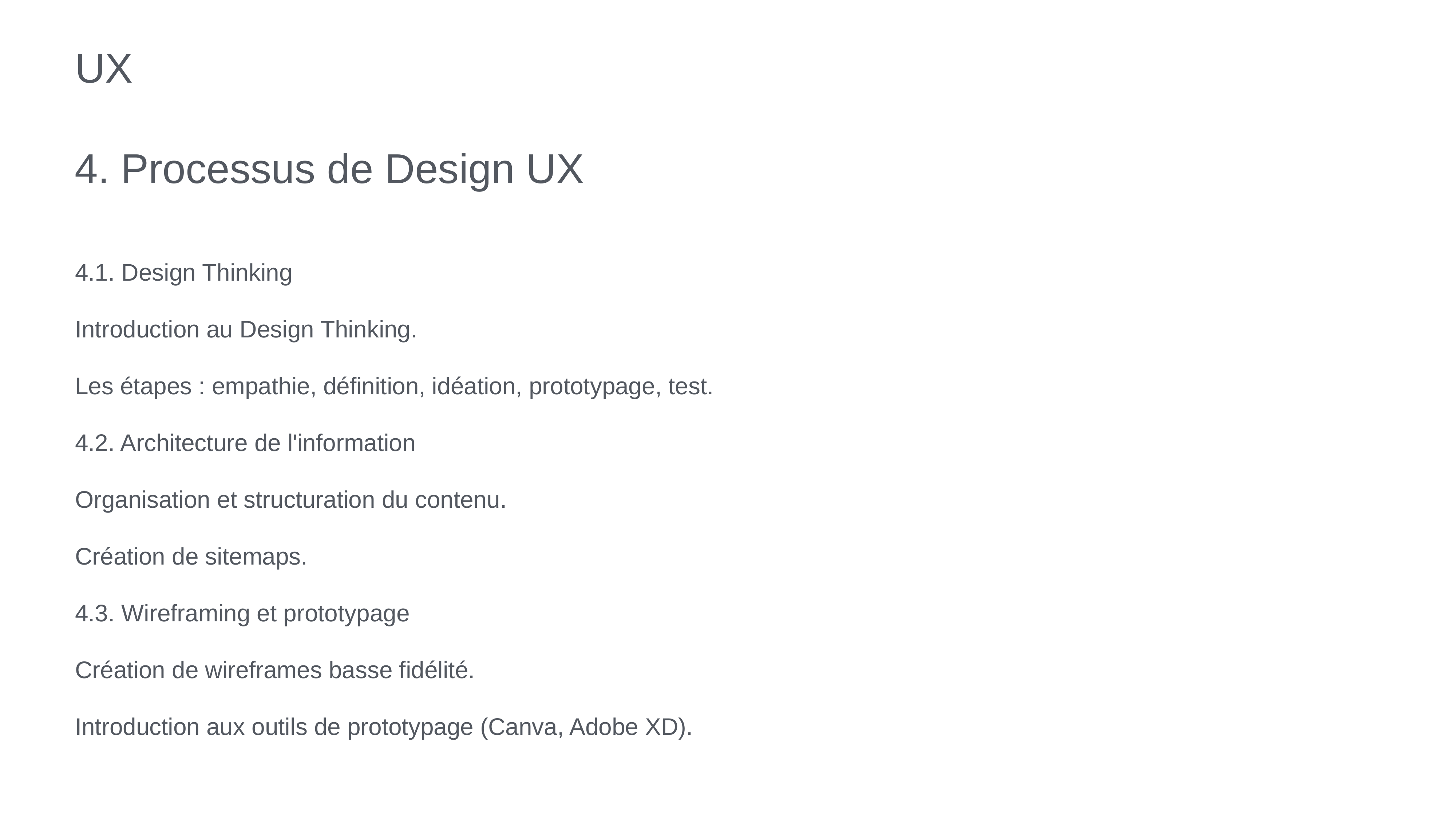

# UX
4. Processus de Design UX
4.1. Design Thinking
Introduction au Design Thinking.
Les étapes : empathie, définition, idéation, prototypage, test.
4.2. Architecture de l'information
Organisation et structuration du contenu.
Création de sitemaps.
4.3. Wireframing et prototypage
Création de wireframes basse fidélité.
Introduction aux outils de prototypage (Canva, Adobe XD).